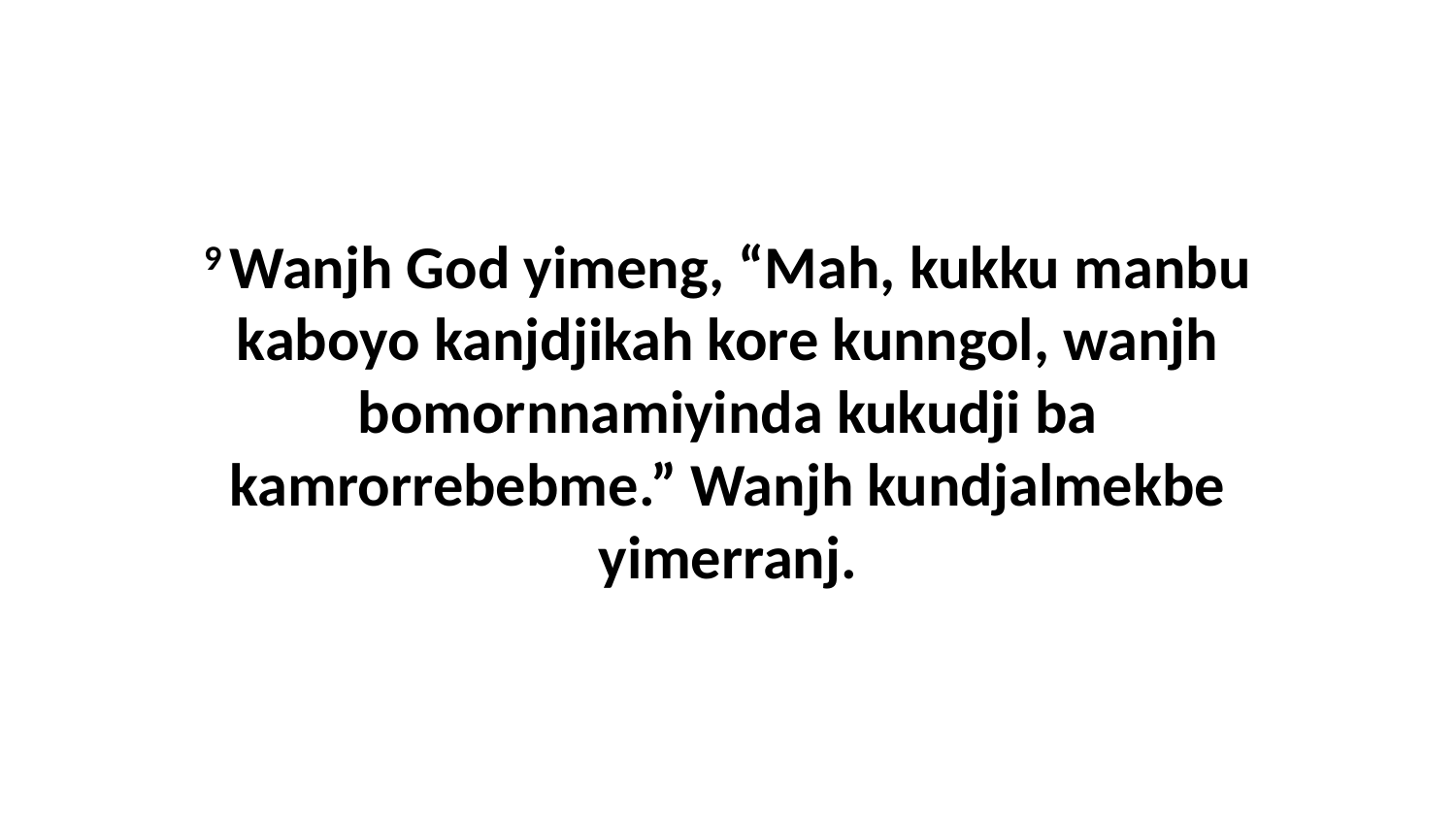

9 Wanjh God yimeng, “Mah, kukku manbu kaboyo kanjdjikah kore kunngol, wanjh bomornnamiyinda kukudji ba kamrorrebebme.” Wanjh kundjalmekbe yimerranj.